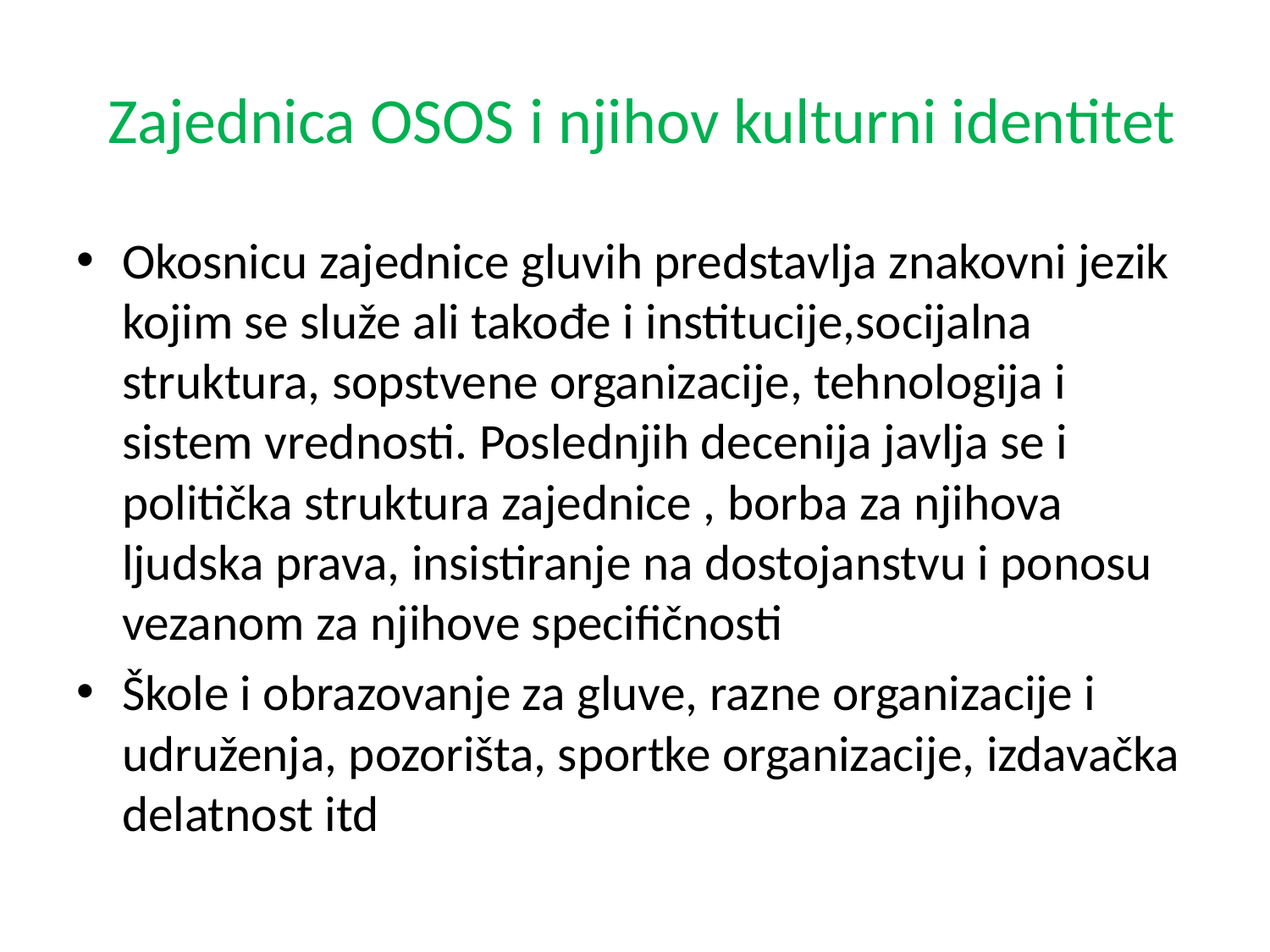

# Zajednica OSOS i njihov kulturni identitet
Okosnicu zajednice gluvih predstavlja znakovni jezik kojim se služe ali takođe i institucije,socijalna struktura, sopstvene organizacije, tehnologija i sistem vrednosti. Poslednjih decenija javlja se i politička struktura zajednice , borba za njihova ljudska prava, insistiranje na dostojanstvu i ponosu vezanom za njihove specifičnosti
Škole i obrazovanje za gluve, razne organizacije i udruženja, pozorišta, sportke organizacije, izdavačka delatnost itd